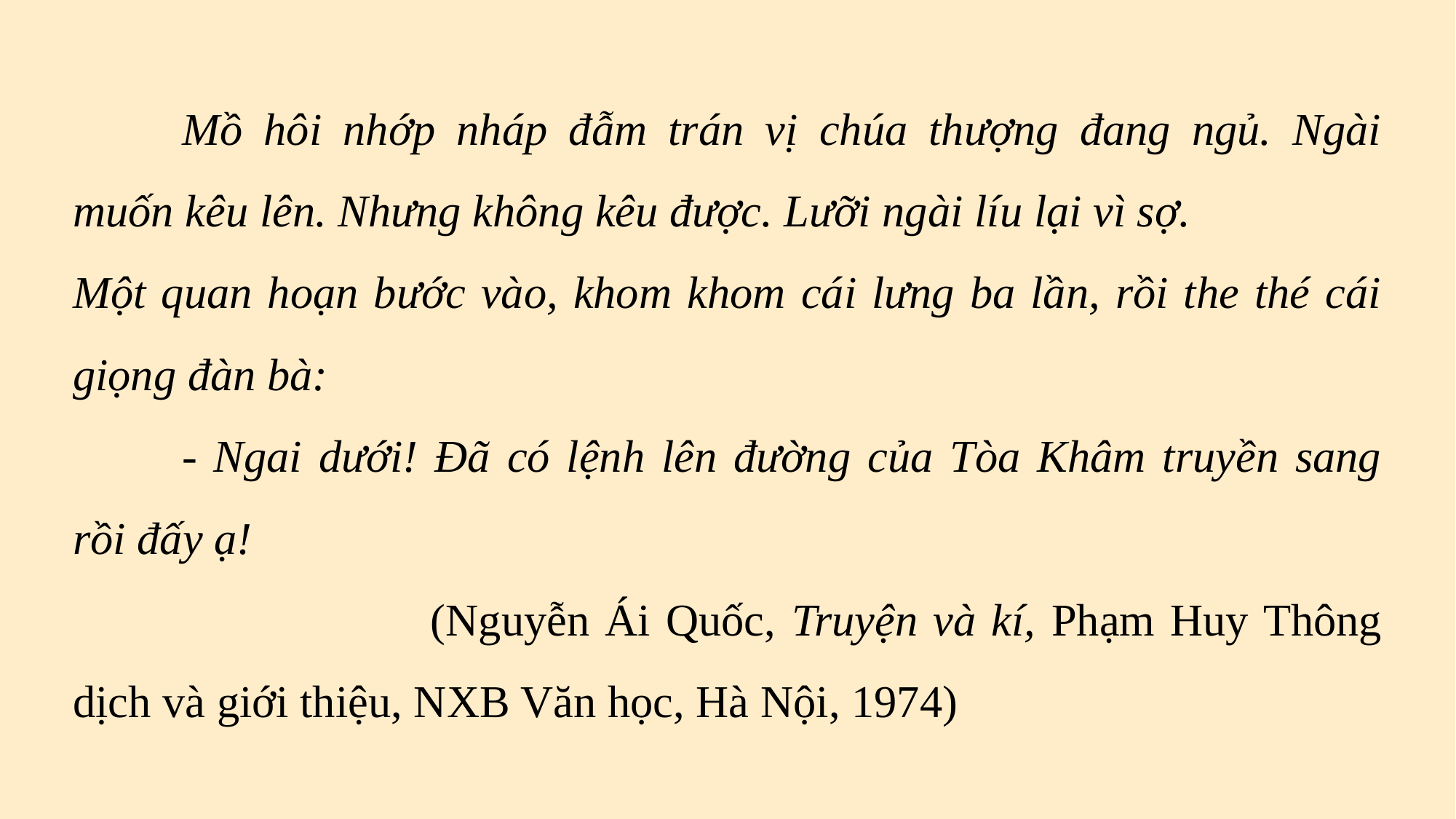

Mồ hôi nhớp nháp đẫm trán vị chúa thượng đang ngủ. Ngài muốn kêu lên. Nhưng không kêu được. Lưỡi ngài líu lại vì sợ.
Một quan hoạn bước vào, khom khom cái lưng ba lần, rồi the thé cái giọng đàn bà:
	- Ngai dưới! Đã có lệnh lên đường của Tòa Khâm truyền sang rồi đấy ạ!
		         (Nguyễn Ái Quốc, Truyện và kí, Phạm Huy Thông dịch và giới thiệu, NXB Văn học, Hà Nội, 1974)